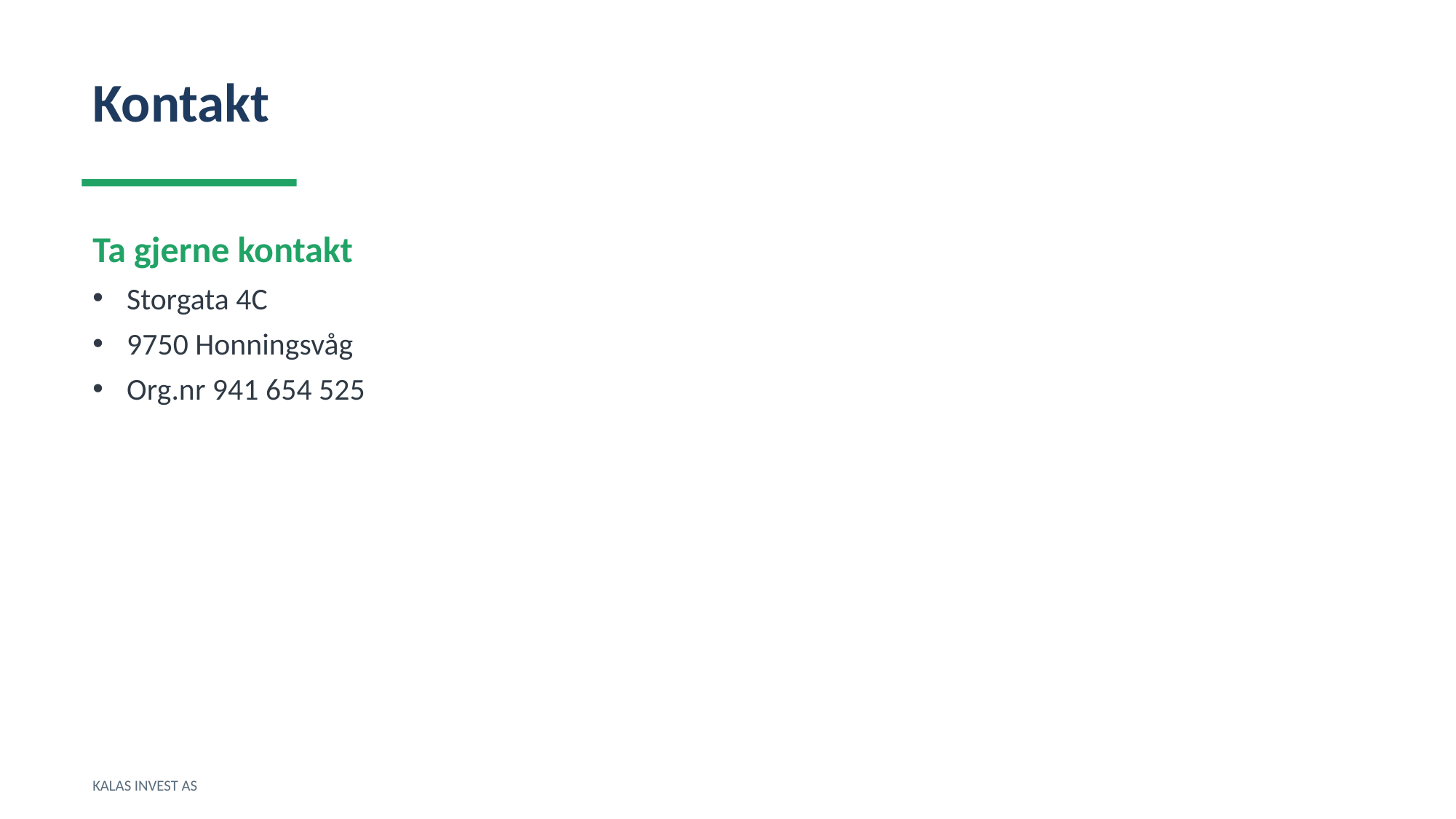

Kontakt

Ta gjerne kontakt
Storgata 4C
9750 Honningsvåg
Org.nr 941 654 525
KALAS INVEST AS